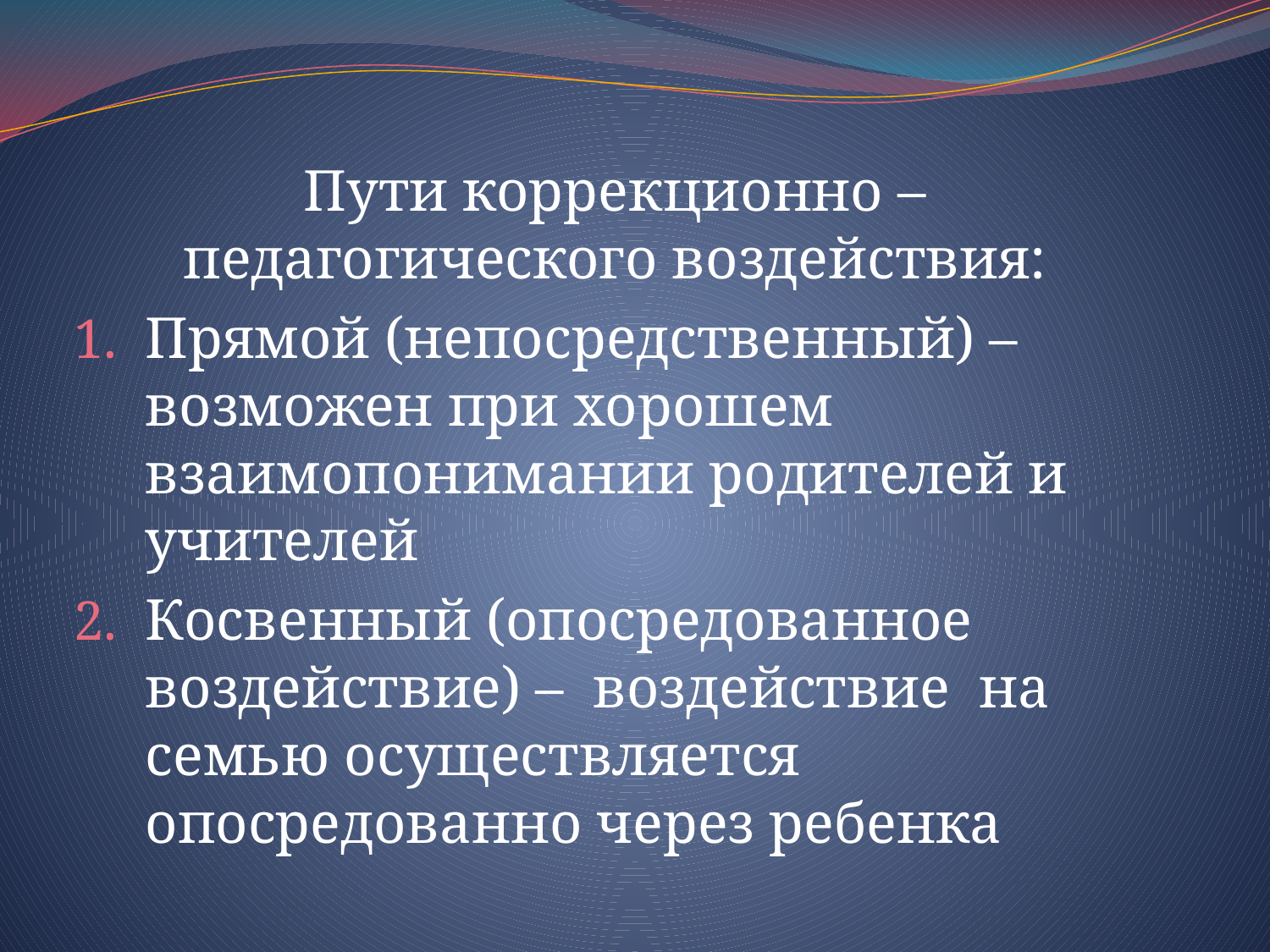

Пути коррекционно – педагогического воздействия:
Прямой (непосредственный) –возможен при хорошем взаимопонимании родителей и учителей
Косвенный (опосредованное воздействие) –  воздействие  на семью осуществляется  опосредованно через ребенка
#